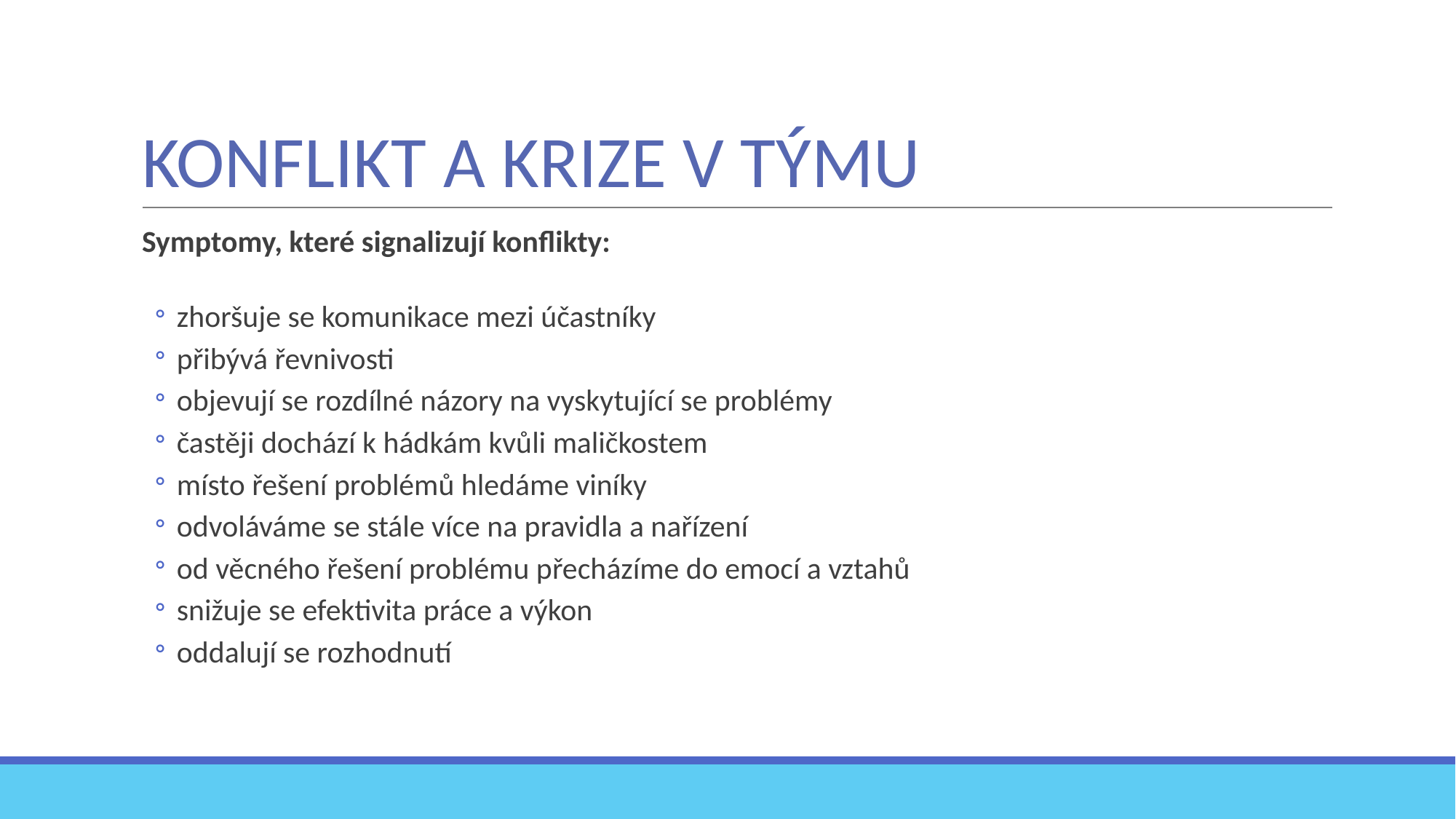

# KONFLIKT A KRIZE V TÝMU
Symptomy, které signalizují konflikty:
zhoršuje se komunikace mezi účastníky
přibývá řevnivosti
objevují se rozdílné názory na vyskytující se problémy
častěji dochází k hádkám kvůli maličkostem
místo řešení problémů hledáme viníky
odvoláváme se stále více na pravidla a nařízení
od věcného řešení problému přecházíme do emocí a vztahů
snižuje se efektivita práce a výkon
oddalují se rozhodnutí